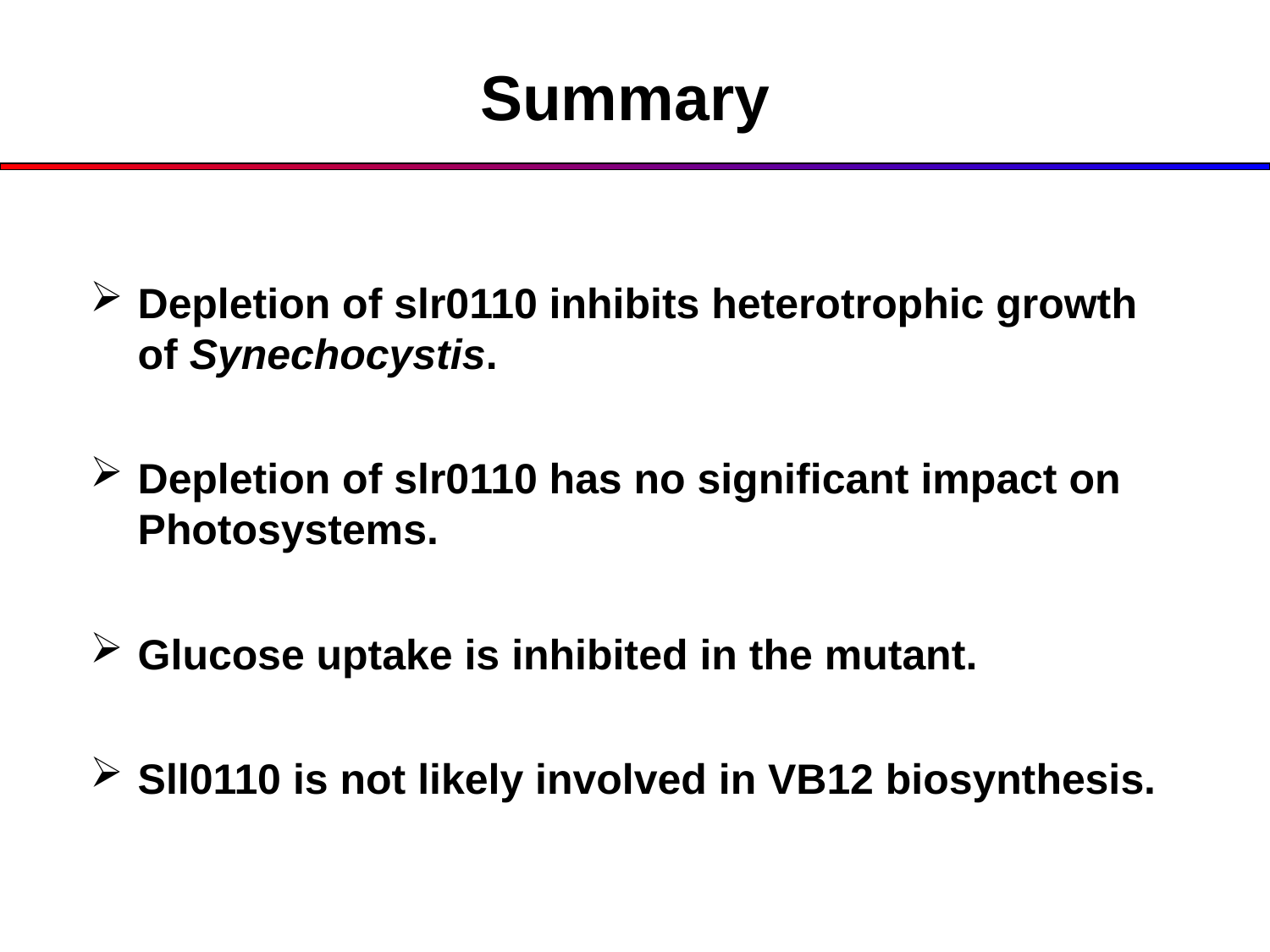

Summary

Depletion of slr0110 inhibits heterotrophic growth of Synechocystis.
Depletion of slr0110 has no significant impact on Photosystems.
Glucose uptake is inhibited in the mutant.
Sll0110 is not likely involved in VB12 biosynthesis.